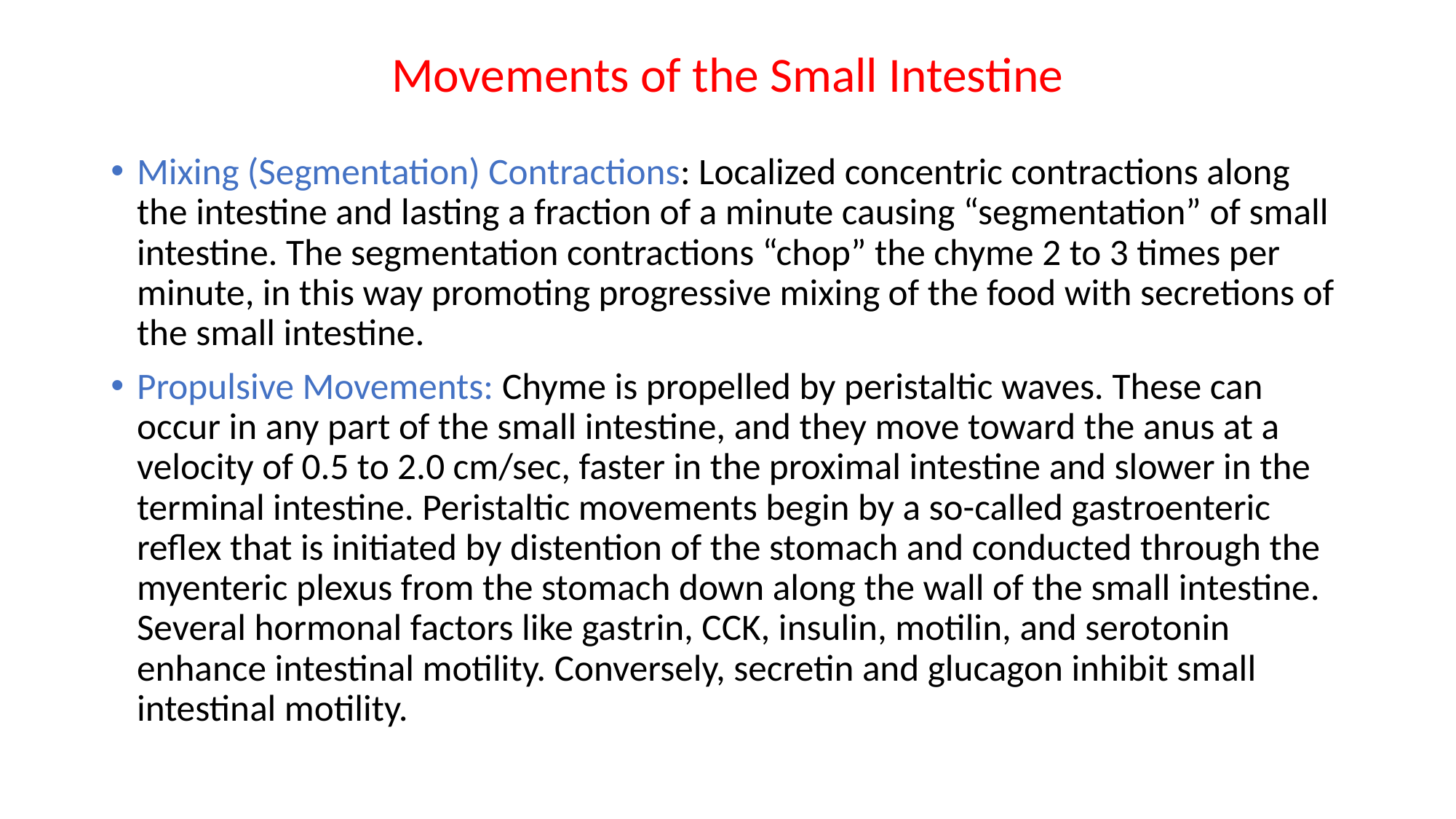

# Movements of the Small Intestine
Mixing (Segmentation) Contractions: Localized concentric contractions along the intestine and lasting a fraction of a minute causing “segmentation” of small intestine. The segmentation contractions “chop” the chyme 2 to 3 times per minute, in this way promoting progressive mixing of the food with secretions of the small intestine.
Propulsive Movements: Chyme is propelled by peristaltic waves. These can occur in any part of the small intestine, and they move toward the anus at a velocity of 0.5 to 2.0 cm/sec, faster in the proximal intestine and slower in the terminal intestine. Peristaltic movements begin by a so-called gastroenteric reflex that is initiated by distention of the stomach and conducted through the myenteric plexus from the stomach down along the wall of the small intestine. Several hormonal factors like gastrin, CCK, insulin, motilin, and serotonin enhance intestinal motility. Conversely, secretin and glucagon inhibit small intestinal motility.